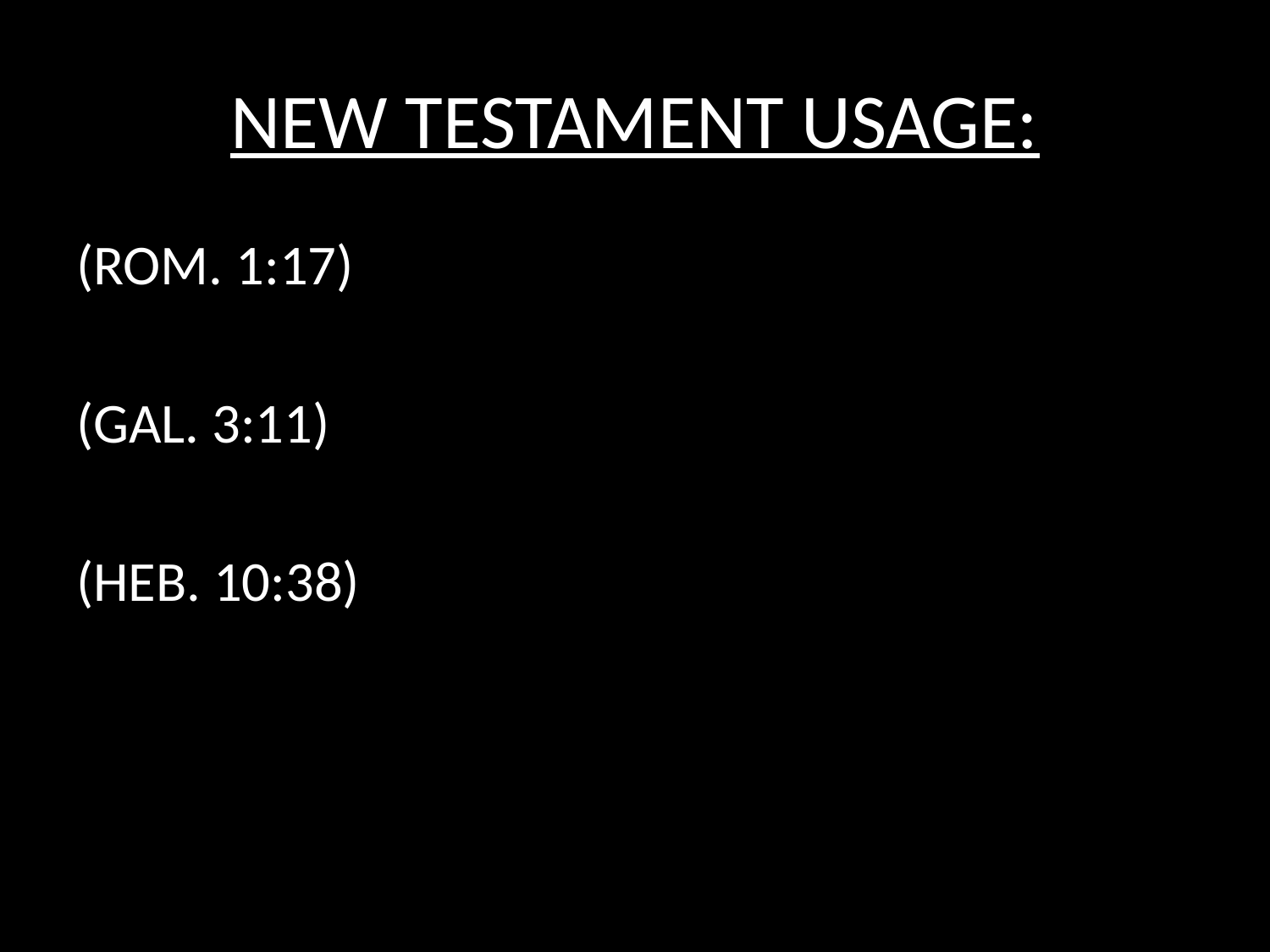

# NEW TESTAMENT USAGE:
(ROM. 1:17)

(GAL. 3:11)

(HEB. 10:38)